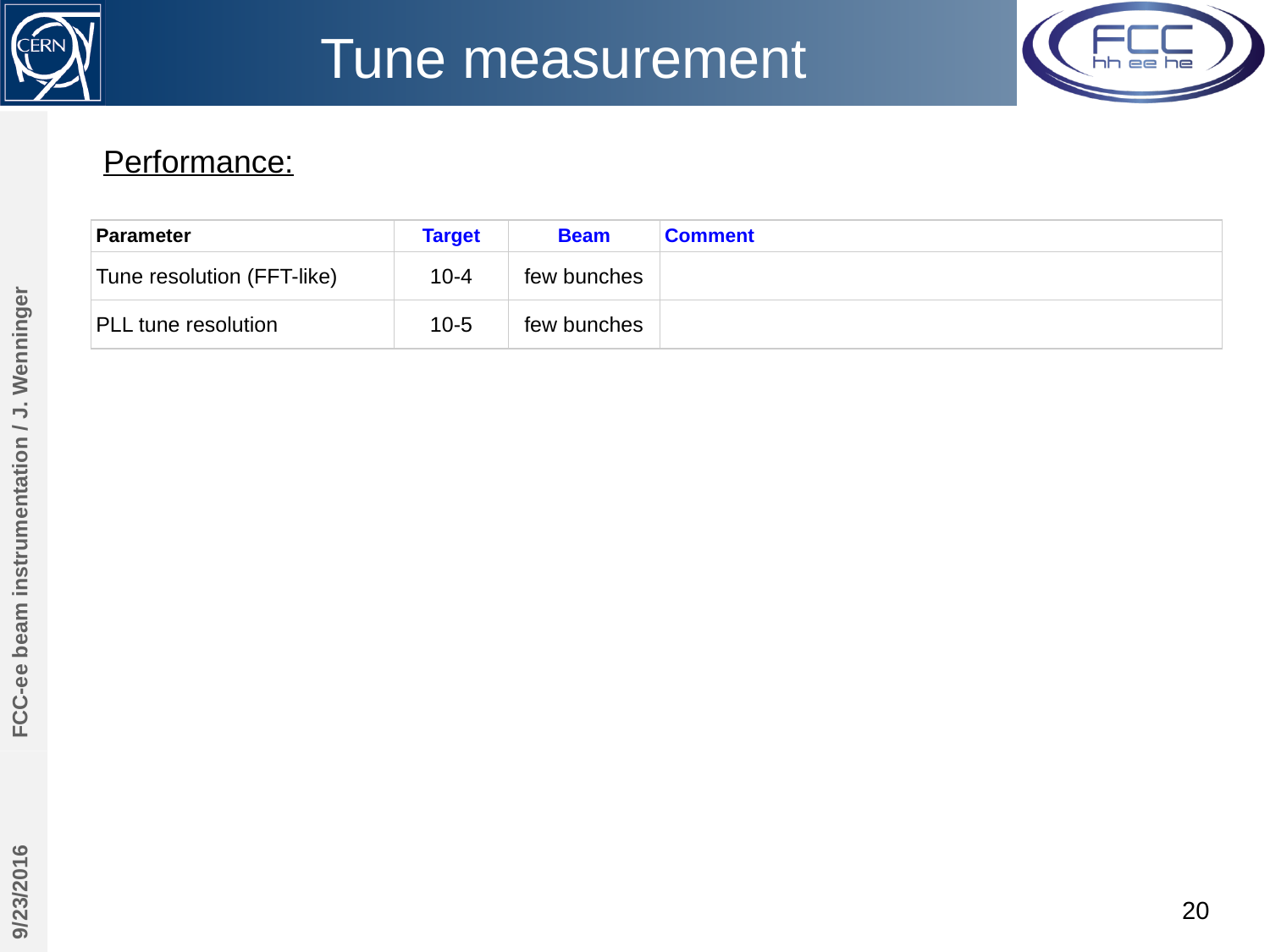

# Tune measurement
Performance:
| Parameter | Target | Beam | Comment |
| --- | --- | --- | --- |
| Tune resolution (FFT-like) | 10-4 | few bunches |  |
| PLL tune resolution | 10-5 | few bunches |  |
FCC-ee beam instrumentation / J. Wenninger
9/23/2016
20